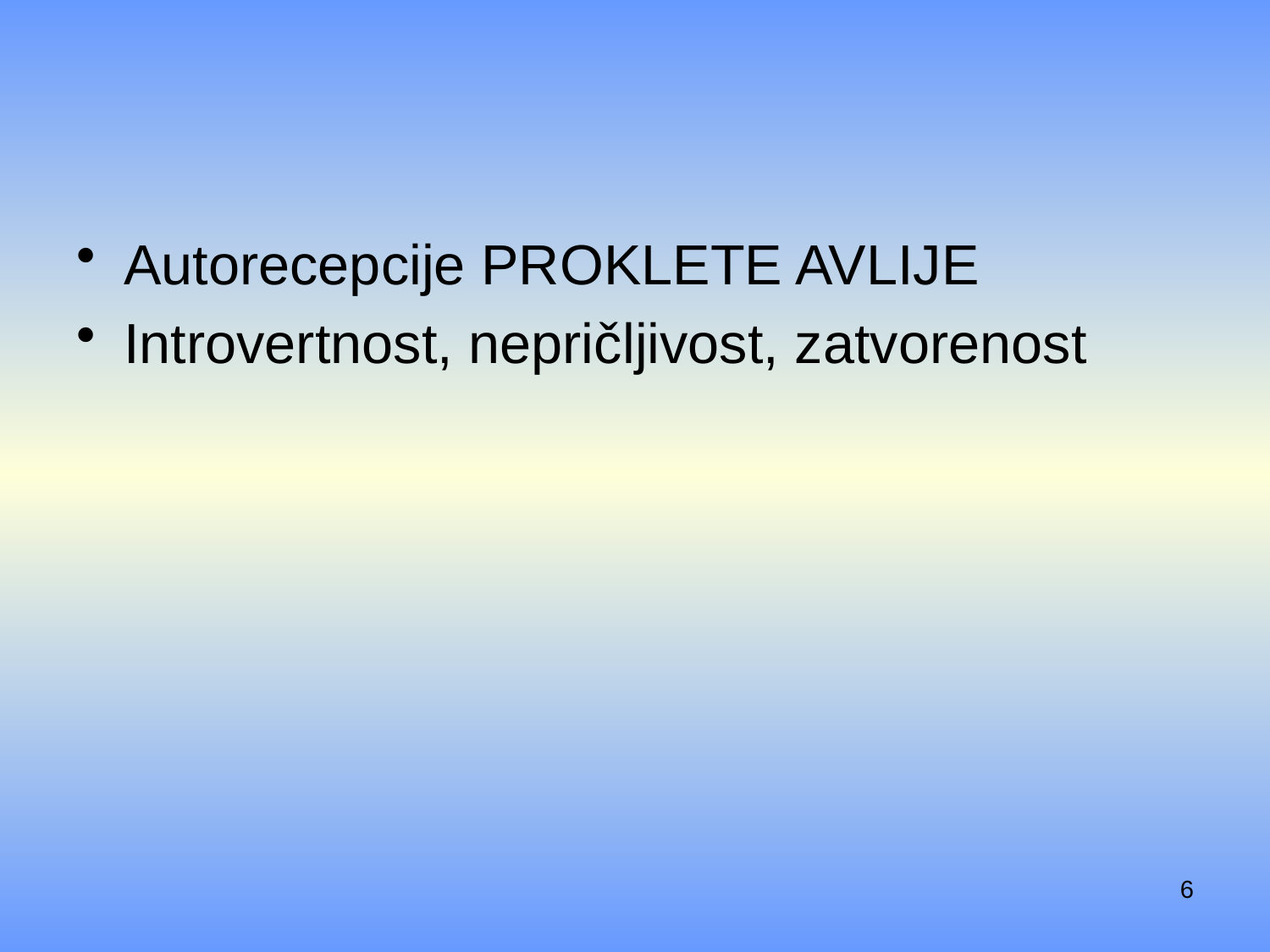

#
Auto­re­cep­ci­je Proklete avlije
Intro­ver­tnost, neprič­ljivost, zatvo­renost
6